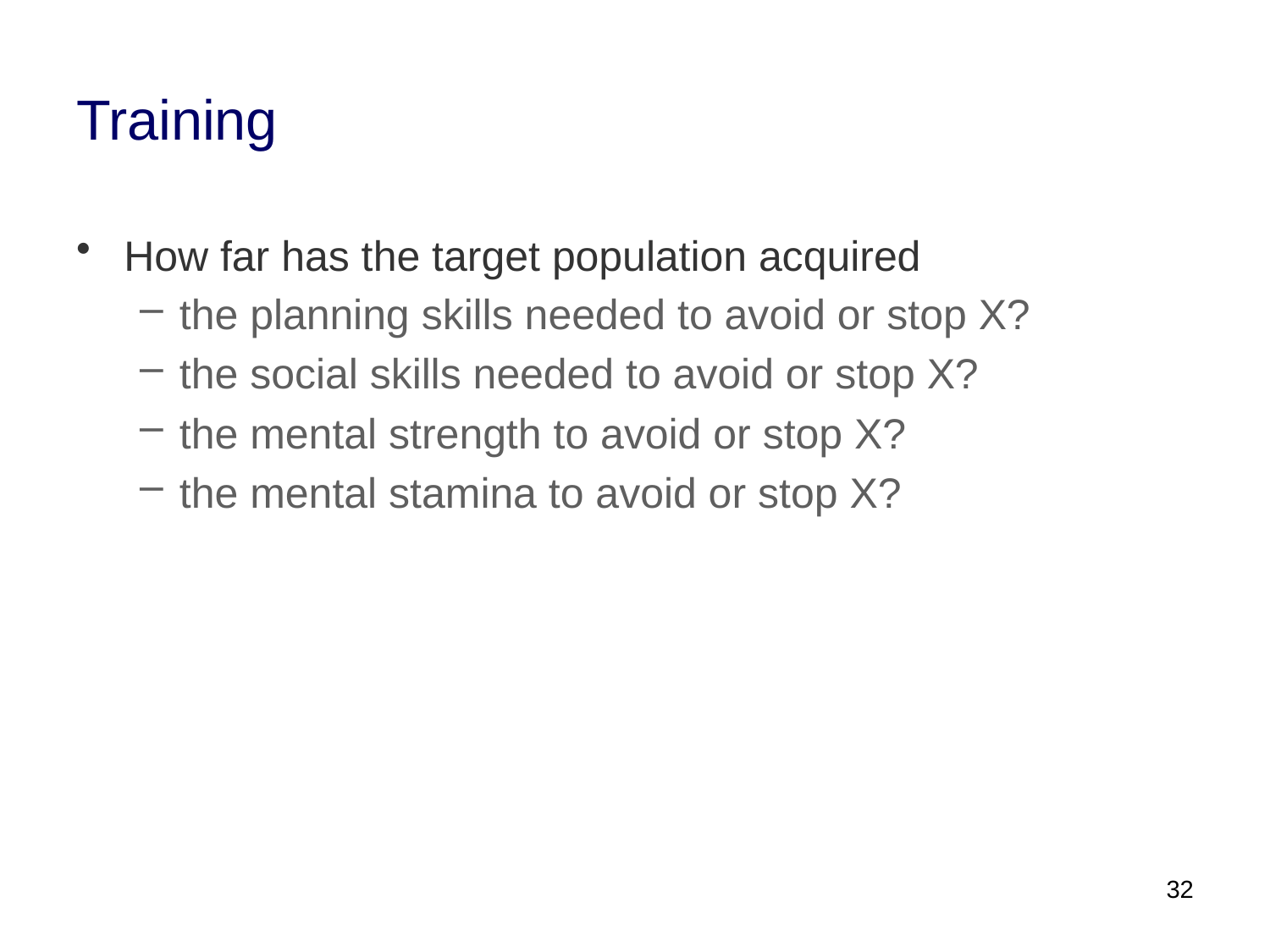

# Training
How far has the target population acquired
the planning skills needed to avoid or stop X?
the social skills needed to avoid or stop X?
the mental strength to avoid or stop X?
the mental stamina to avoid or stop X?

32